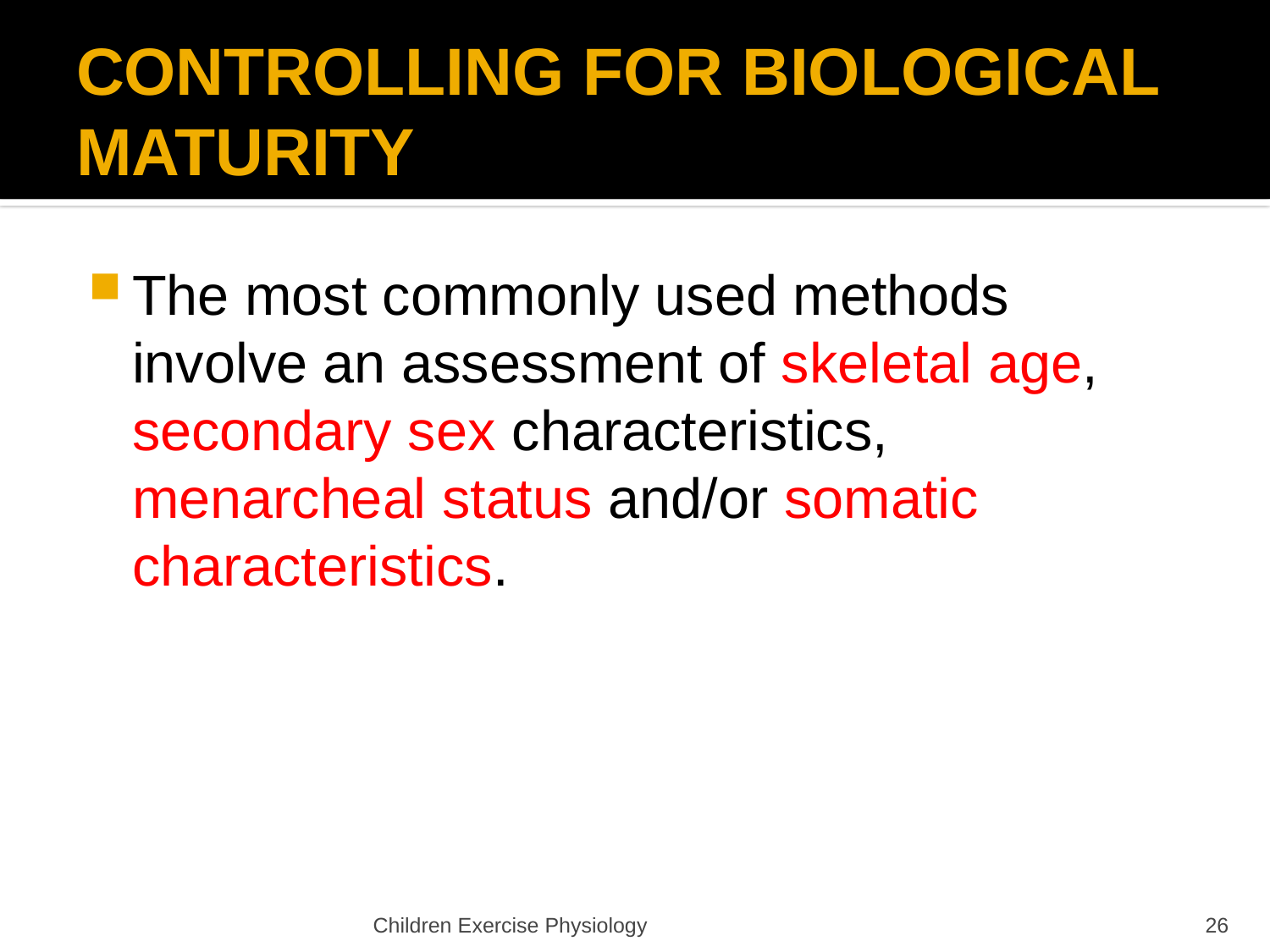

# CONTROLLING FOR BIOLOGICAL MATURITY
The most commonly used methods involve an assessment of skeletal age, secondary sex characteristics, menarcheal status and/or somatic characteristics.

Children Exercise Physiology
26